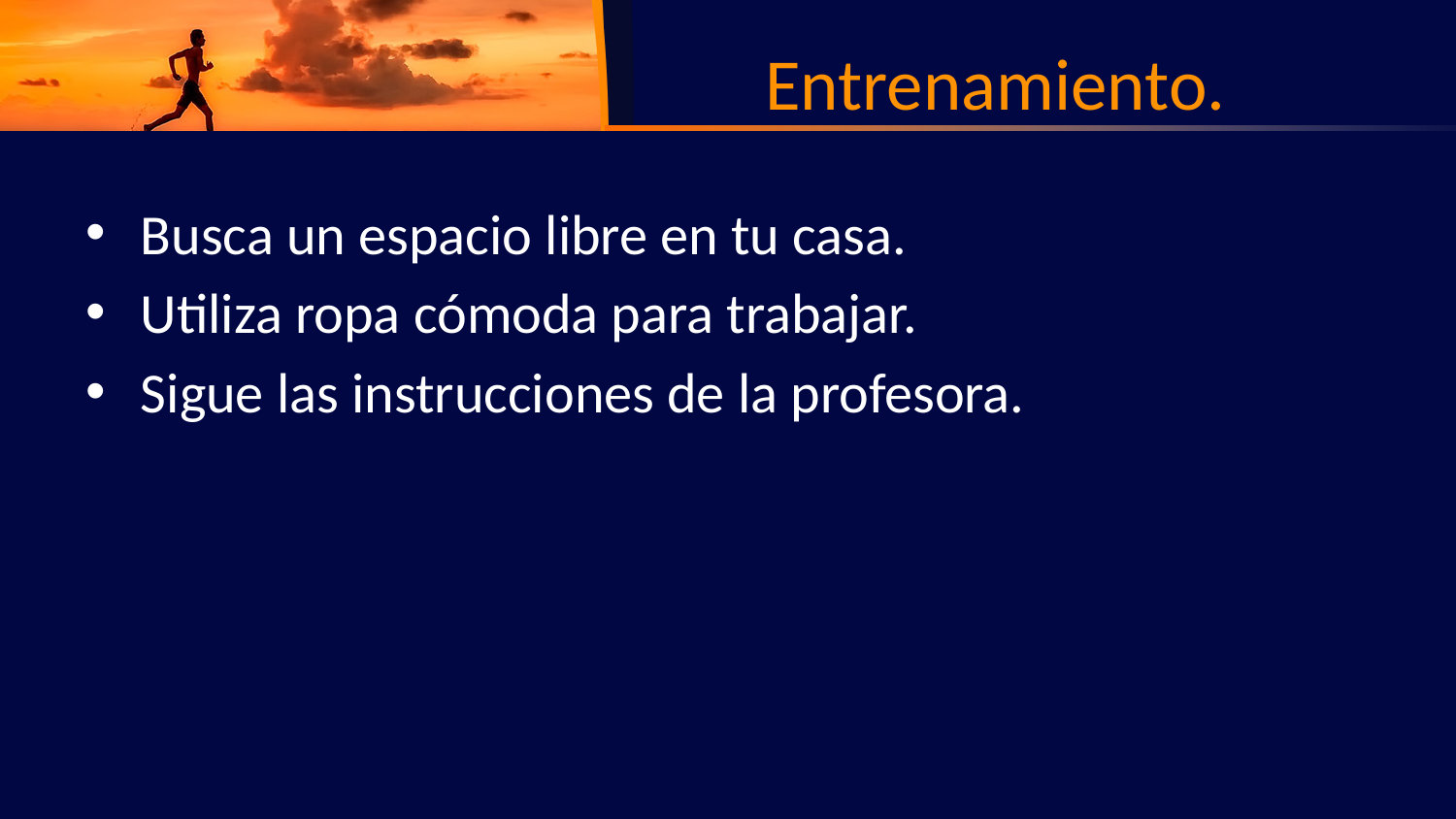

# Entrenamiento.
Busca un espacio libre en tu casa.
Utiliza ropa cómoda para trabajar.
Sigue las instrucciones de la profesora.